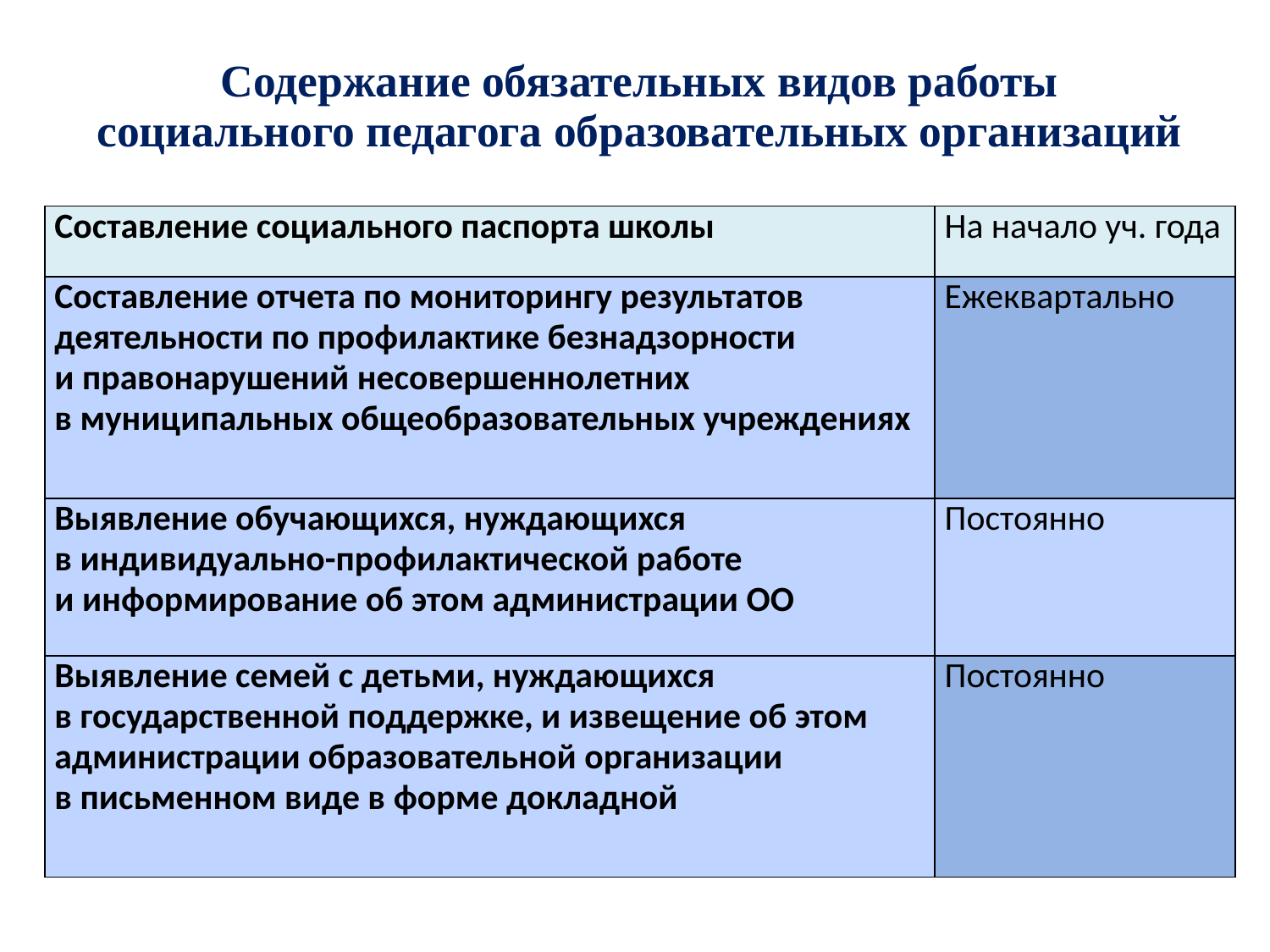

# Содержание обязательных видов работы социального педагога образовательных организаций
| Составление социального паспорта школы | На начало уч. года |
| --- | --- |
| Составление отчета по мониторингу результатов деятельности по профилактике безнадзорности и правонарушений несовершеннолетних в муниципальных общеобразовательных учреждениях | Ежеквартально |
| Выявление обучающихся, нуждающихся в индивидуально-профилактической работе и информирование об этом администрации ОО | Постоянно |
| Выявление семей с детьми, нуждающихся в государственной поддержке, и извещение об этом администрации образовательной организации в письменном виде в форме докладной | Постоянно |